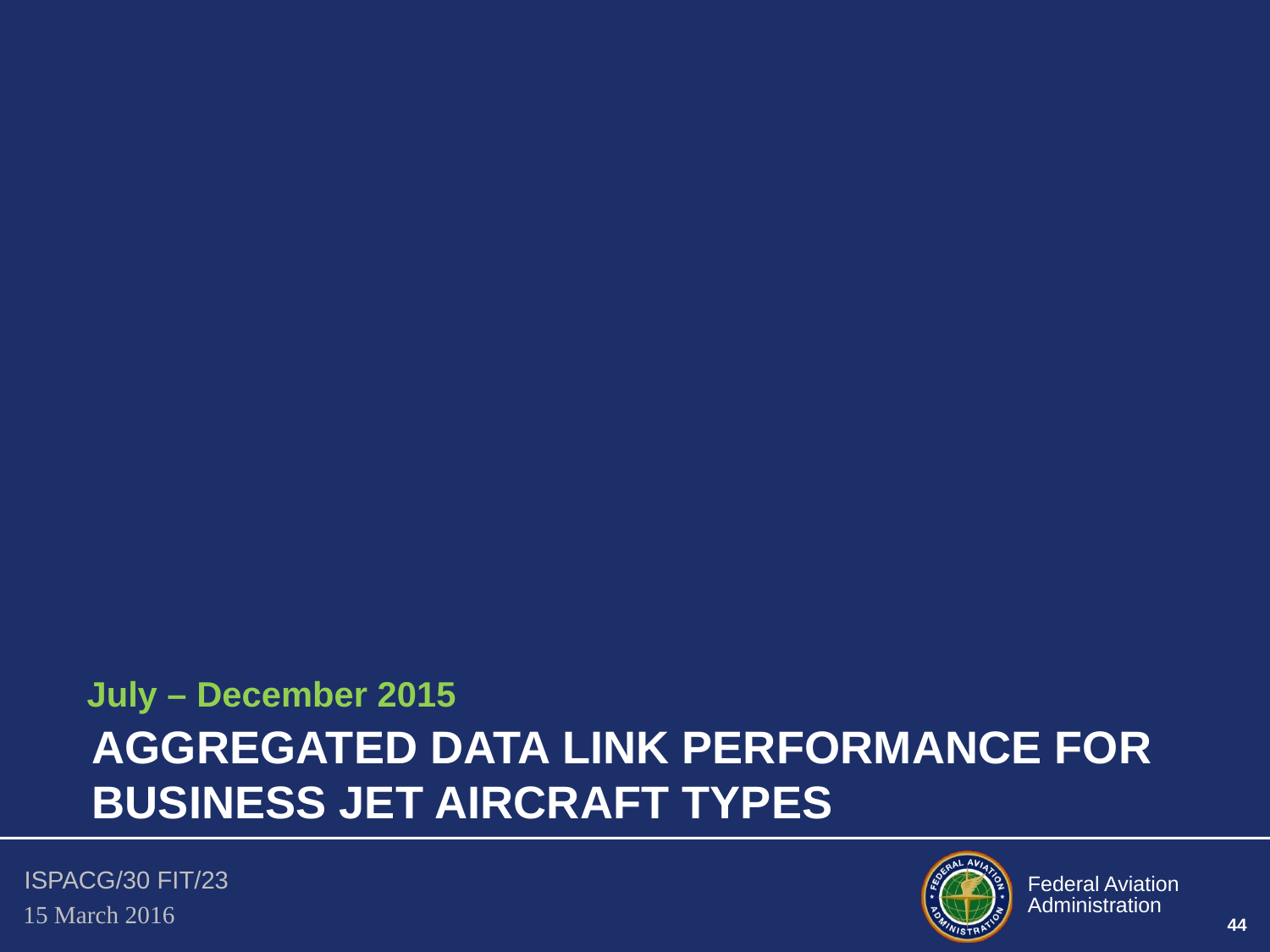

July – December 2015
# Aggregated Data link Performance for business jet aircraft types
44